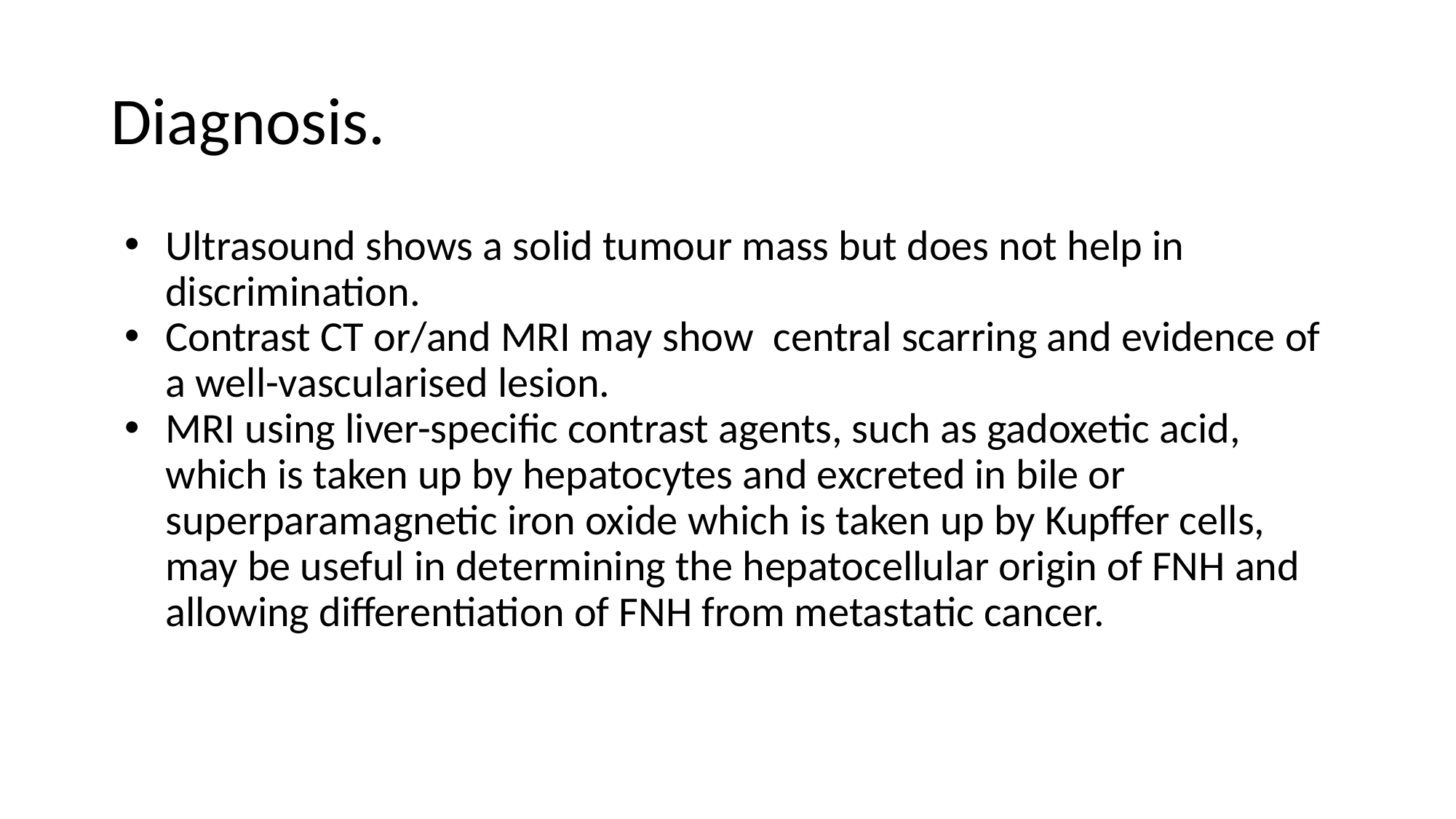

# Diagnosis.
Ultrasound shows a solid tumour mass but does not help in discrimination.
Contrast CT or/and MRI may show  central scarring and evidence of a well-vascularised lesion.
MRI using liver-specific contrast agents, such as gadoxetic acid, which is taken up by hepatocytes and excreted in bile or superparamagnetic iron oxide which is taken up by Kupffer cells, may be useful in determining the hepatocellular origin of FNH and allowing differentiation of FNH from metastatic cancer.